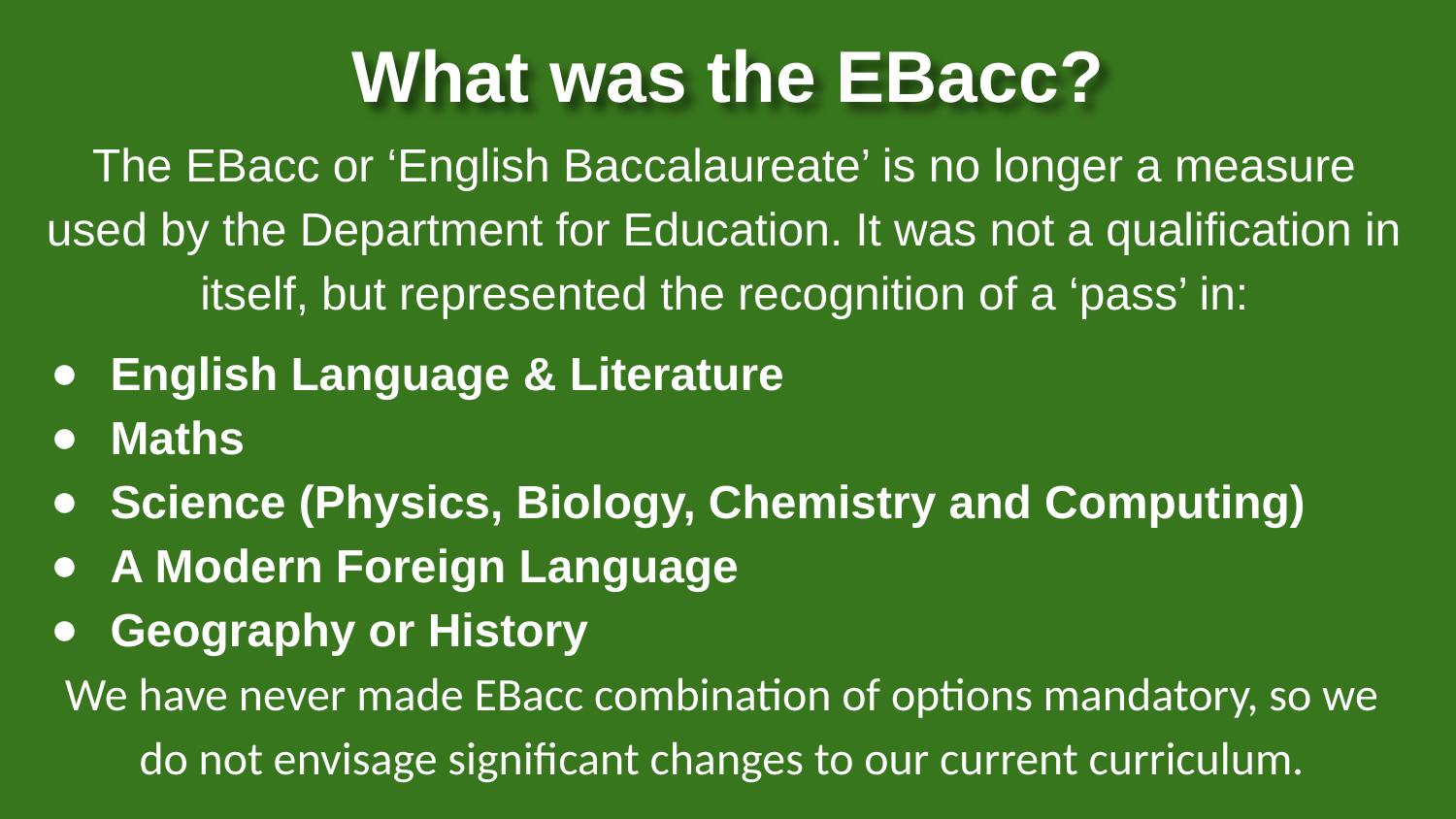

# What was the EBacc?
The EBacc or ‘English Baccalaureate’ is no longer a measure used by the Department for Education. It was not a qualification in itself, but represented the recognition of a ‘pass’ in:

English Language & Literature
Maths
Science (Physics, Biology, Chemistry and Computing)
A Modern Foreign Language
Geography or History
We have never made EBacc combination of options mandatory, so we do not envisage significant changes to our current curriculum.